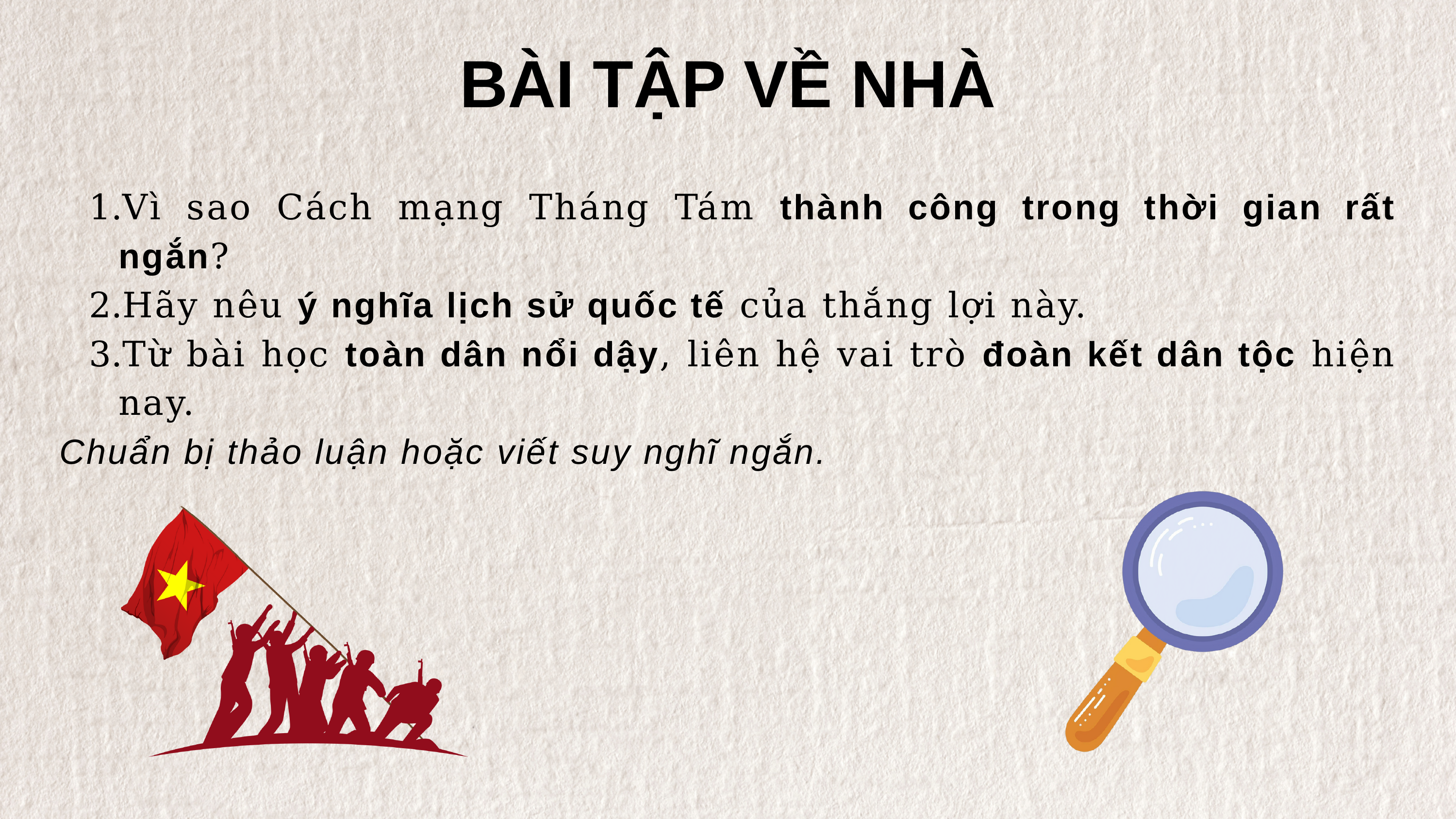

BÀI TẬP VỀ NHÀ
Vì sao Cách mạng Tháng Tám thành công trong thời gian rất ngắn?
Hãy nêu ý nghĩa lịch sử quốc tế của thắng lợi này.
Từ bài học toàn dân nổi dậy, liên hệ vai trò đoàn kết dân tộc hiện nay.
Chuẩn bị thảo luận hoặc viết suy nghĩ ngắn.